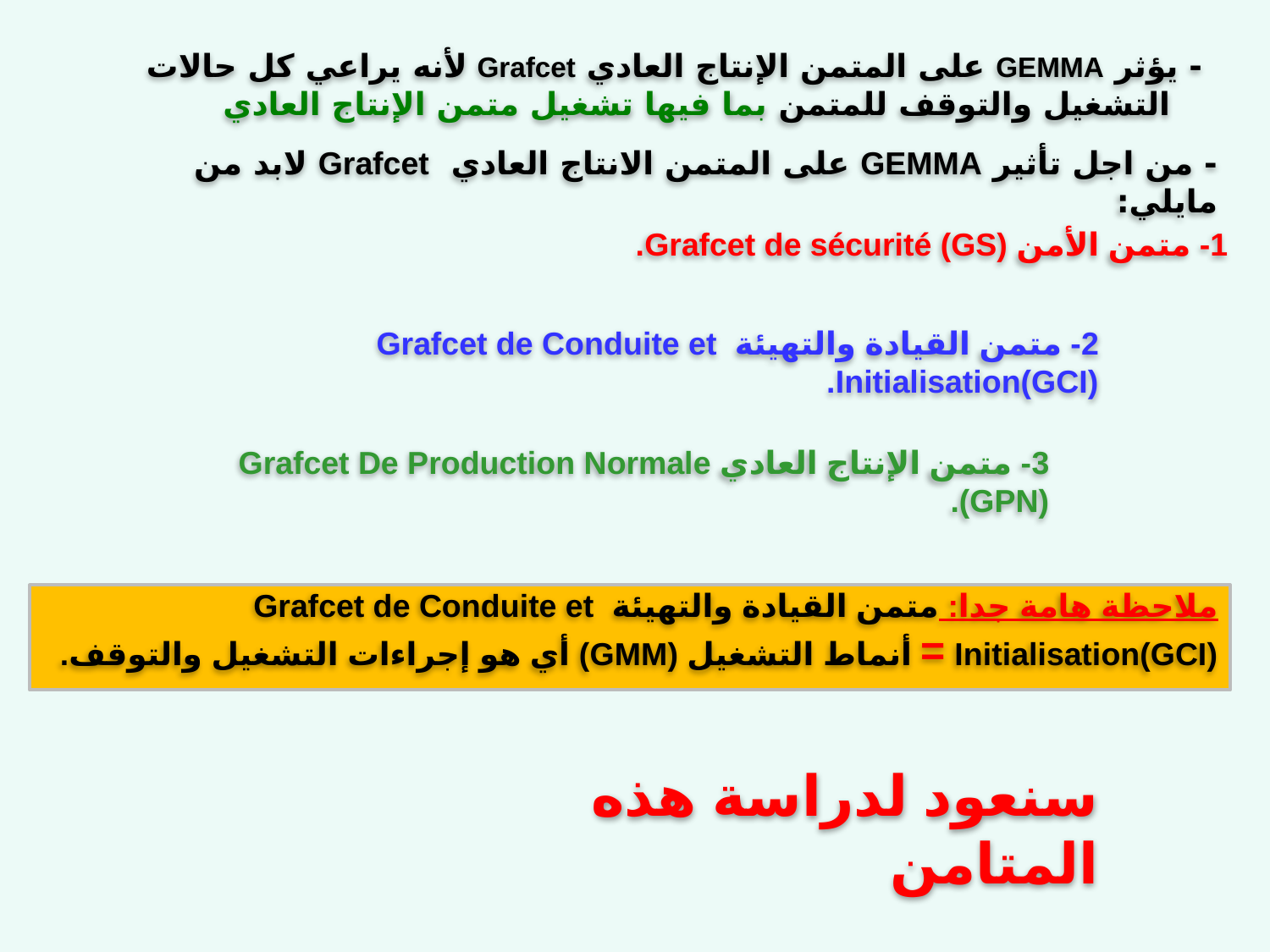

- يؤثر GEMMA على المتمن الإنتاج العادي Grafcet لأنه يراعي كل حالات التشغيل والتوقف للمتمن بما فيها تشغيل متمن الإنتاج العادي
- من اجل تأثير GEMMA على المتمن الانتاج العادي  Grafcet لابد من مايلي:
1- متمن الأمن Grafcet de sécurité (GS).
2- متمن القيادة والتهيئة  Grafcet de Conduite et Initialisation(GCI).
3- متمن الإنتاج العادي Grafcet De Production Normale (GPN).
ملاحظة هامة جدا: متمن القيادة والتهيئة  Grafcet de Conduite et Initialisation(GCI) = أنماط التشغيل (GMM) أي هو إجراءات التشغيل والتوقف.

سنعود لدراسة هذه المتامن